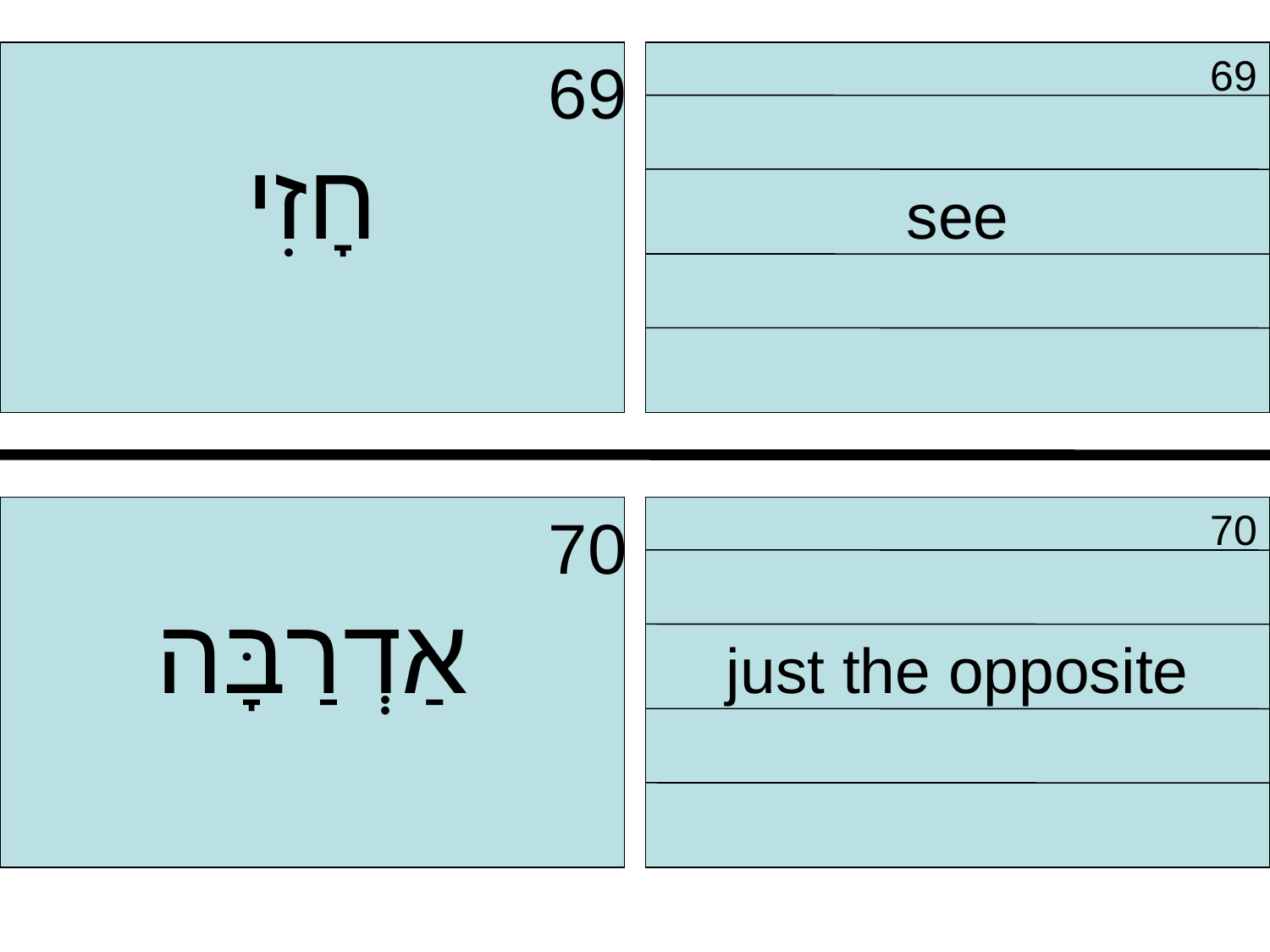

69
חָזִי
                           69

see

                            70
אַדְרַבָּה
                           70

just the opposite